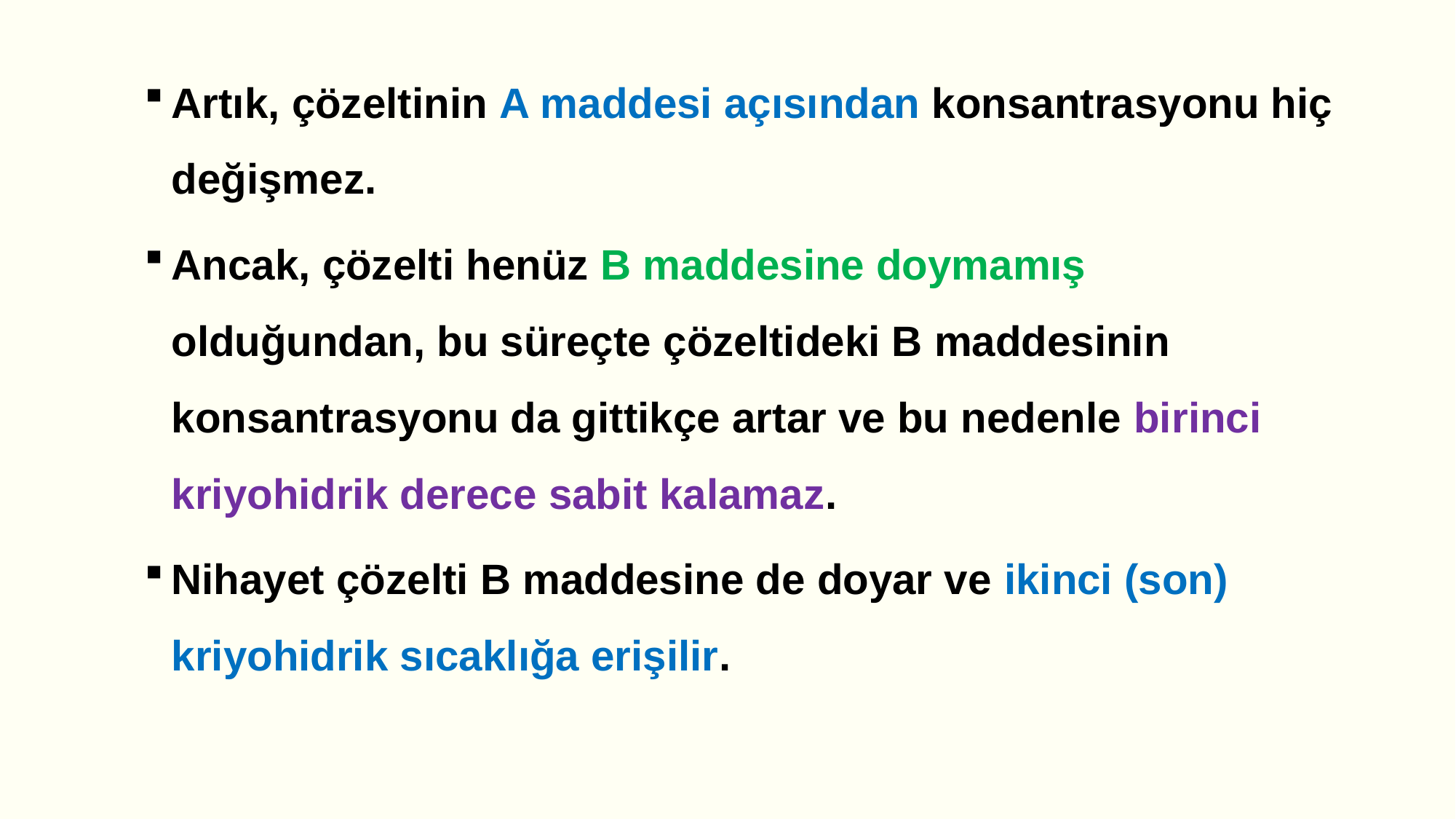

Artık, çözeltinin A maddesi açısından konsantrasyonu hiç değişmez.
Ancak, çözelti henüz B maddesine doymamış olduğundan, bu süreçte çözeltideki B maddesinin konsantrasyonu da gittikçe artar ve bu nedenle birinci kriyohidrik derece sabit kalamaz.
Nihayet çözelti B maddesine de doyar ve ikinci (son) kriyohidrik sıcaklığa erişilir.